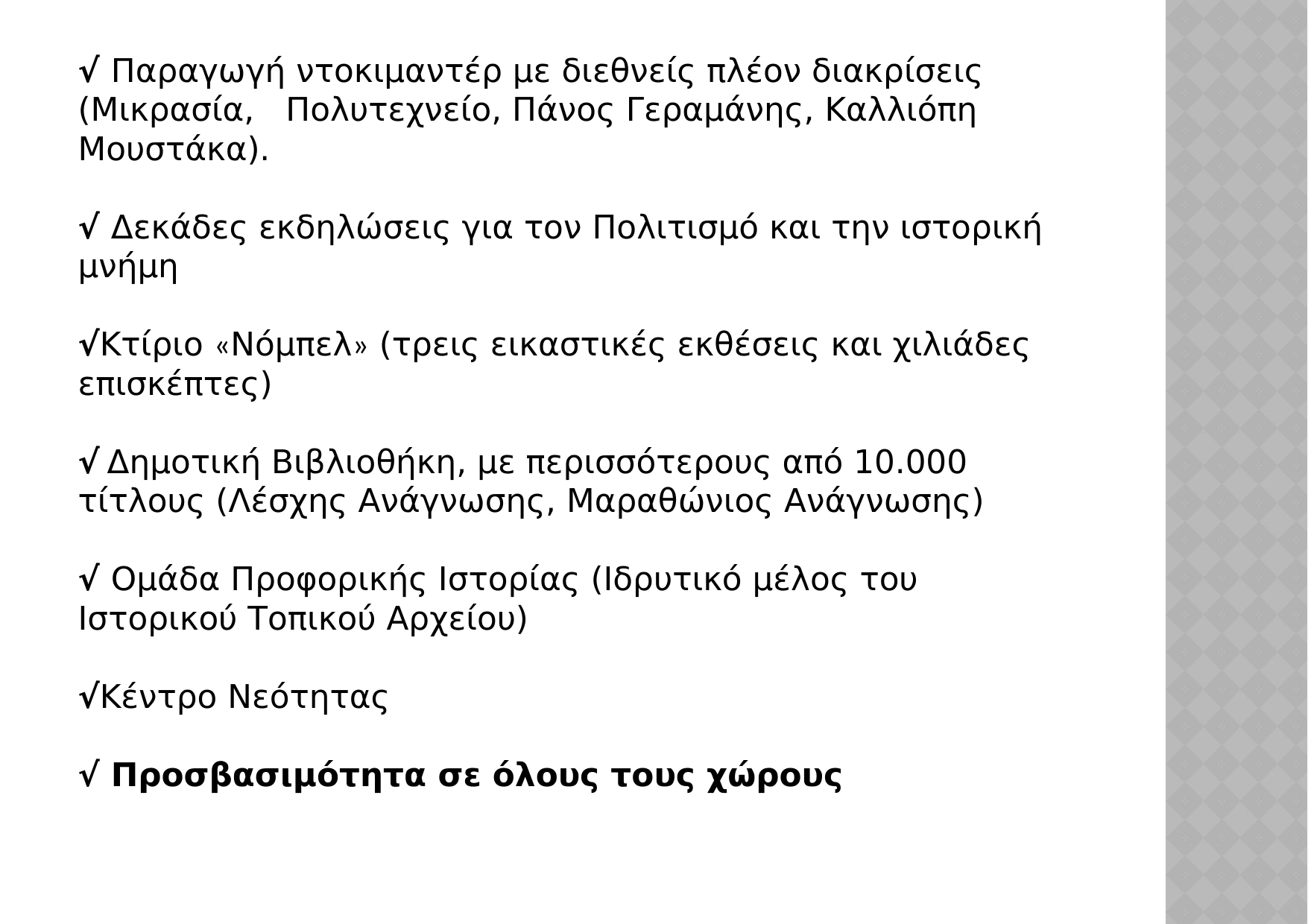

√ Παραγωγή ντοκιμαντέρ με διεθνείς πλέον διακρίσεις (Μικρασία,   Πολυτεχνείο, Πάνος Γεραμάνης, Καλλιόπη Μουστάκα).
√ Δεκάδες εκδηλώσεις για τον Πολιτισμό και την ιστορική μνήμη

√Κτίριο «Νόμπελ» (τρεις εικαστικές εκθέσεις και χιλιάδες επισκέπτες)
√ Δημοτική Βιβλιοθήκη, με περισσότερους από 10.000 τίτλους (Λέσχης Ανάγνωσης, Μαραθώνιος Ανάγνωσης)
√ Ομάδα Προφορικής Ιστορίας (Ιδρυτικό μέλος του Ιστορικού Τοπικού Αρχείου)

√Κέντρο Νεότητας

√ Προσβασιμότητα σε όλους τους χώρους